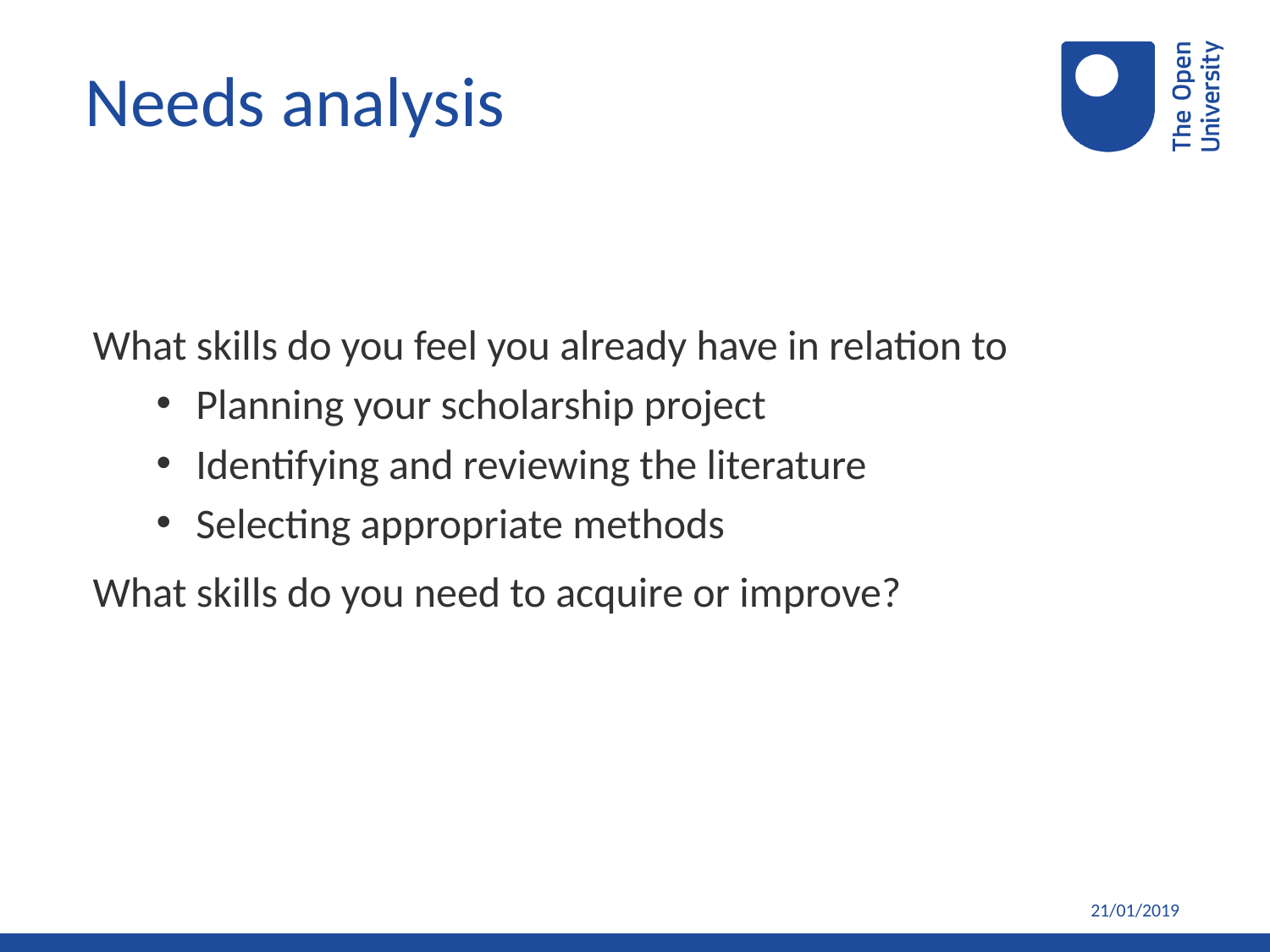

Needs analysis

What skills do you feel you already have in relation to
Planning your scholarship project
Identifying and reviewing the literature
Selecting appropriate methods
What skills do you need to acquire or improve?